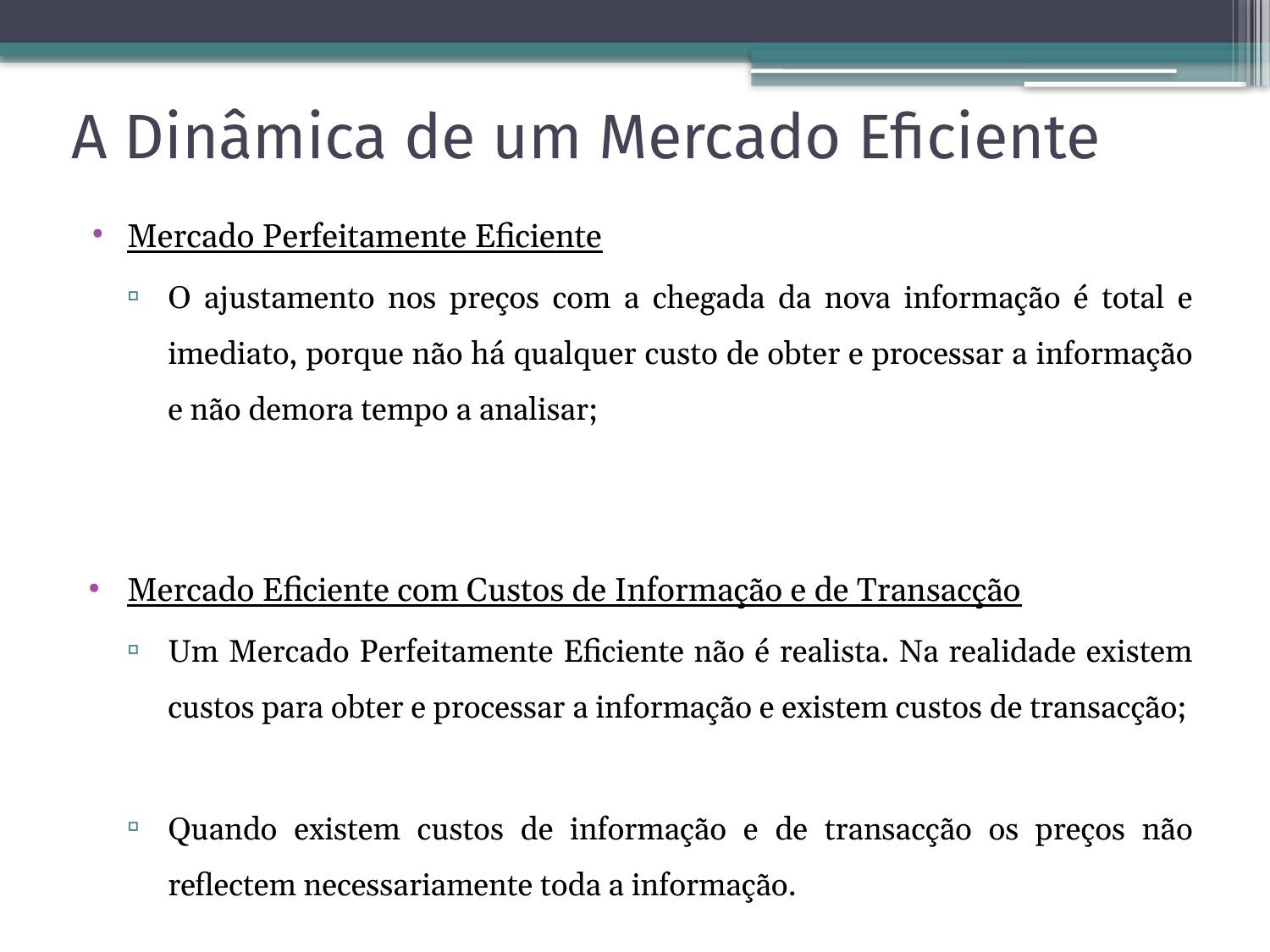

# A Dinâmica de um Mercado Eficiente
Mercado Perfeitamente Eficiente
O ajustamento nos preços com a chegada da nova informação é total e imediato, porque não há qualquer custo de obter e processar a informação e não demora tempo a analisar;

Mercado Eficiente com Custos de Informação e de Transacção
Um Mercado Perfeitamente Eficiente não é realista. Na realidade existem custos para obter e processar a informação e existem custos de transacção;

Quando existem custos de informação e de transacção os preços não reflectem necessariamente toda a informação.